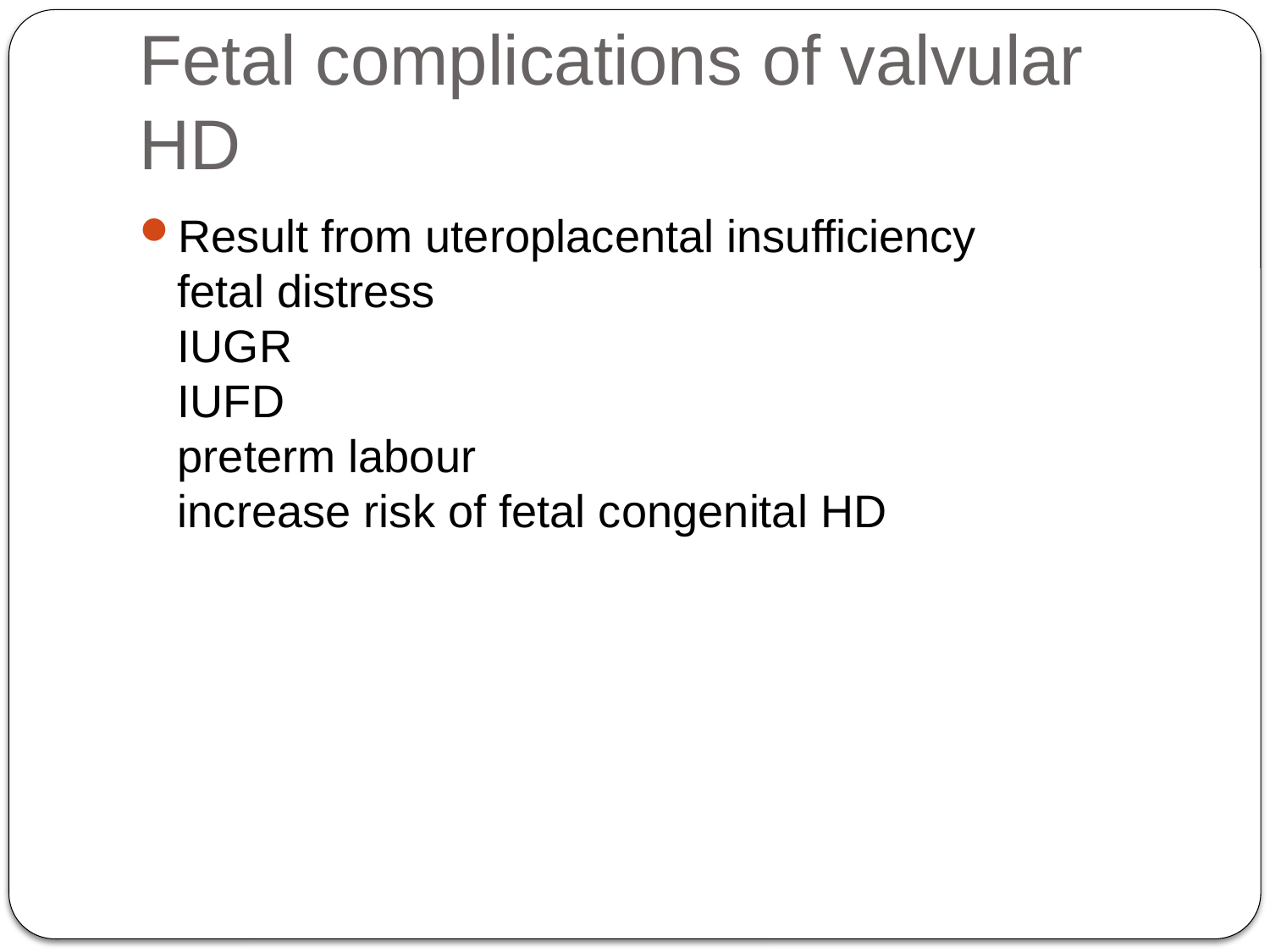

# Fetal complications of valvular HD
Result from uteroplacental insufficiency
fetal distress
IUGR
IUFD
preterm labour
increase risk of fetal congenital HD